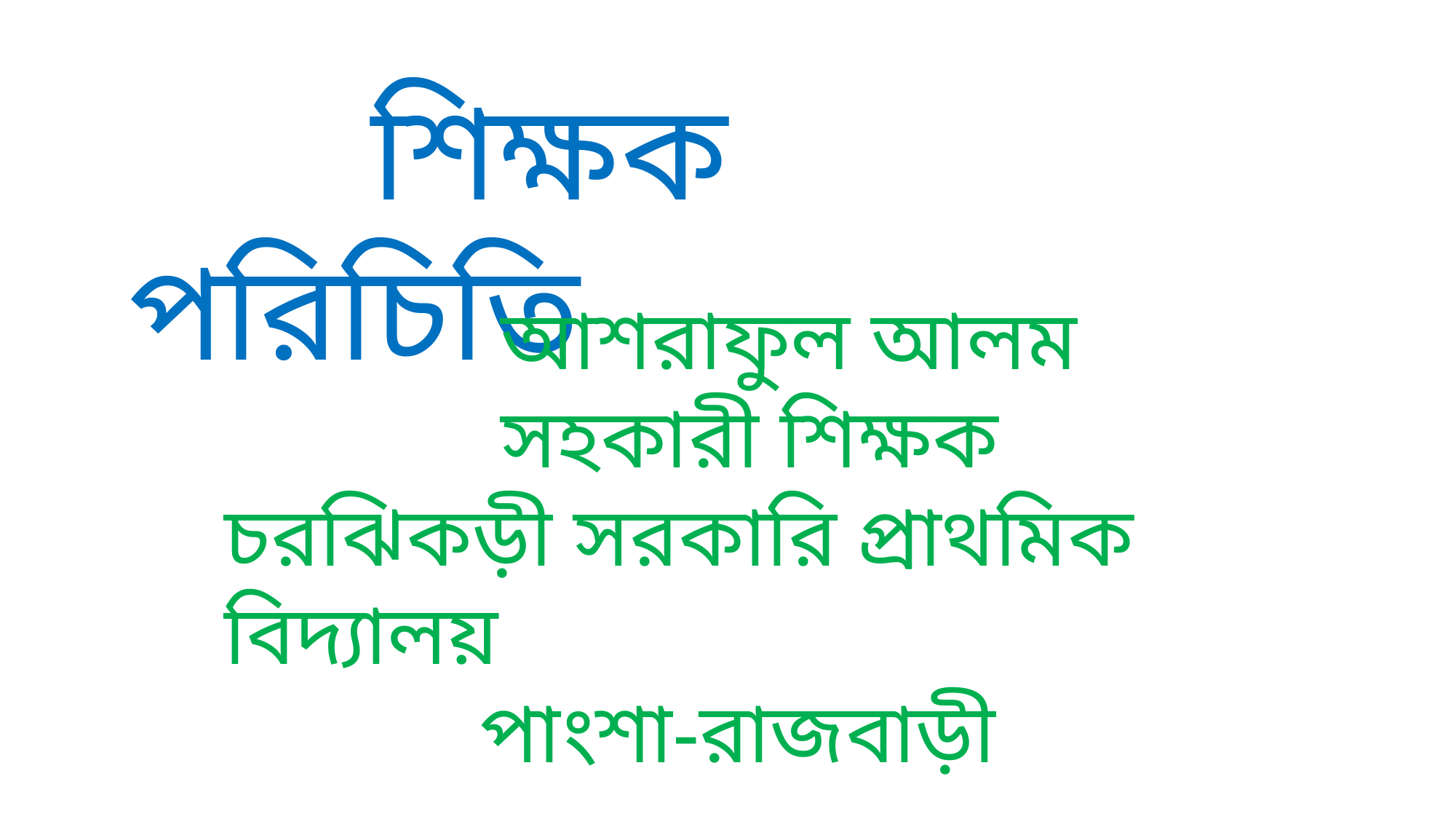

শিক্ষক পরিচিতি

             আশরাফুল আলম
             সহকারী শিক্ষক
চরঝিকড়ী সরকারি প্রাথমিক বিদ্যালয়
            পাংশা-রাজবাড়ী